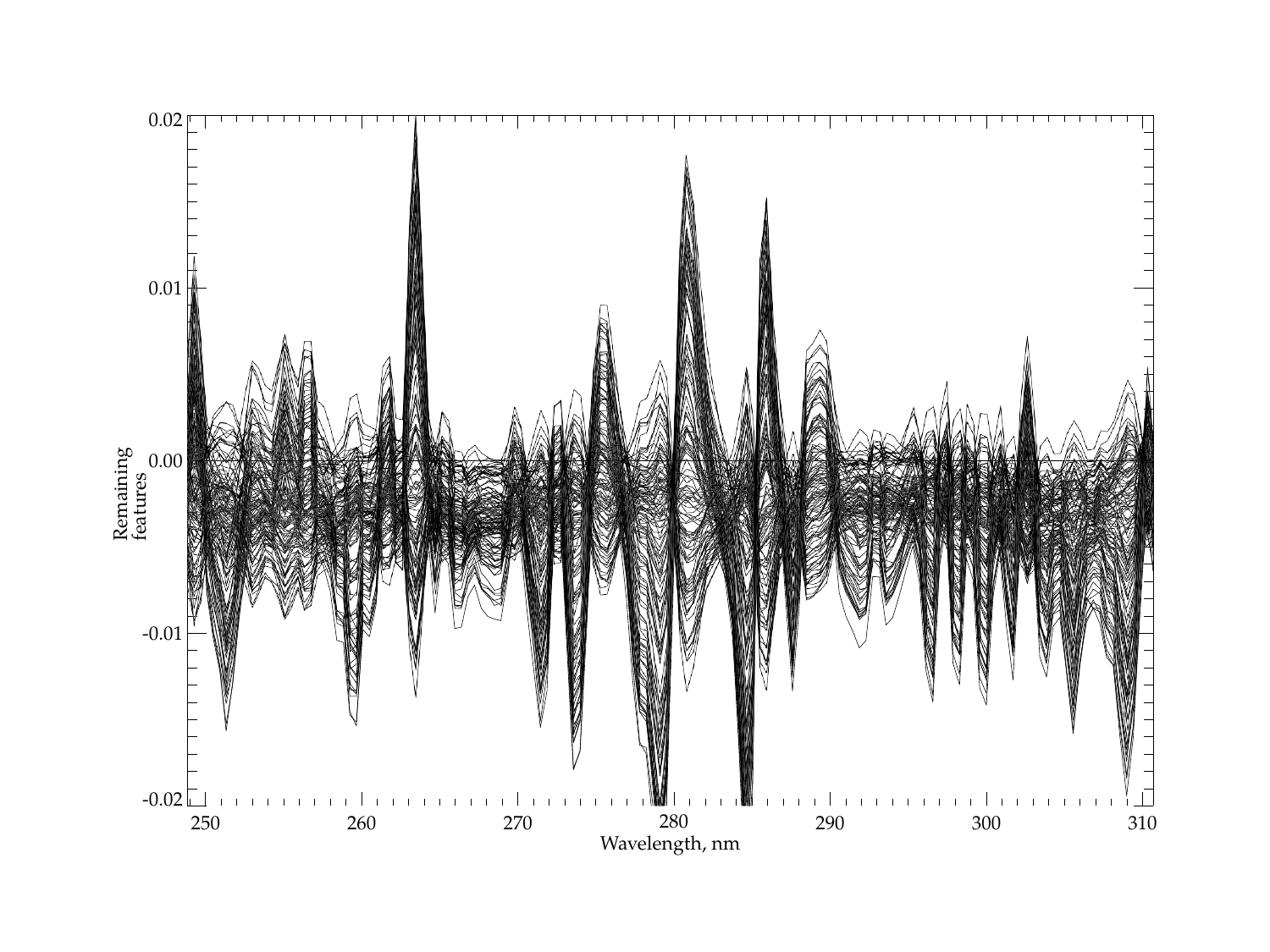

0.02

0.01

Remaining features

0.00

-0.01

-0.02

250
260
270
280
Wavelength, nm
290
300
310